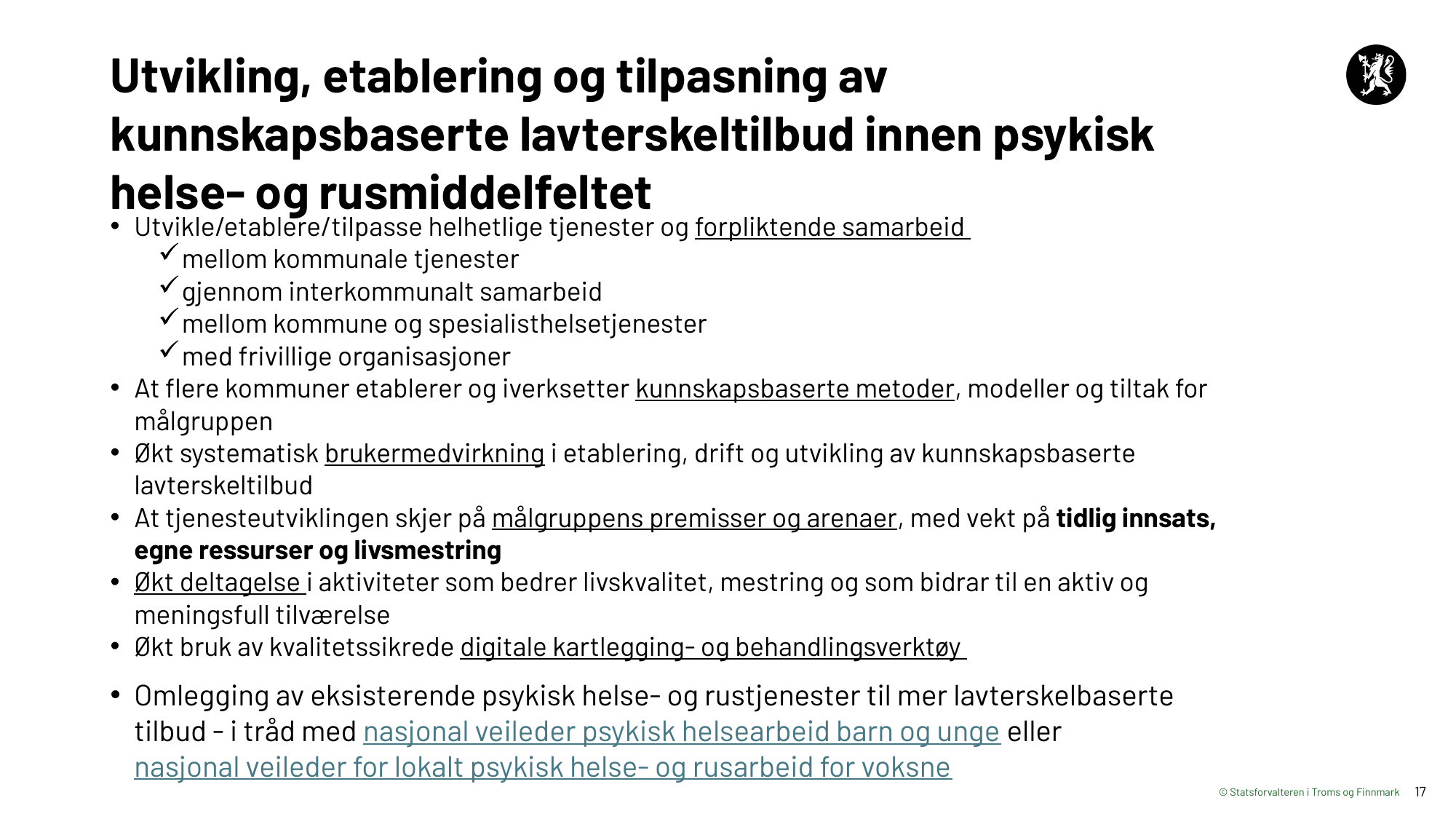

# Utvikling, etablering og tilpasning av kunnskapsbaserte lavterskeltilbud innen psykisk helse- og rusmiddelfeltet
Utvikle/etablere/tilpasse helhetlige tjenester og forpliktende samarbeid
mellom kommunale tjenester
gjennom interkommunalt samarbeid
mellom kommune og spesialisthelsetjenester
med frivillige organisasjoner
At flere kommuner etablerer og iverksetter kunnskapsbaserte metoder, modeller og tiltak for målgruppen
Økt systematisk brukermedvirkning i etablering, drift og utvikling av kunnskapsbaserte lavterskeltilbud
At tjenesteutviklingen skjer på målgruppens premisser og arenaer, med vekt på tidlig innsats, egne ressurser og livsmestring
Økt deltagelse i aktiviteter som bedrer livskvalitet, mestring og som bidrar til en aktiv og meningsfull tilværelse
Økt bruk av kvalitetssikrede digitale kartlegging- og behandlingsverktøy
Omlegging av eksisterende psykisk helse- og rustjenester til mer lavterskelbaserte tilbud - i tråd med nasjonal veileder psykisk helsearbeid barn og unge eller nasjonal veileder for lokalt psykisk helse- og rusarbeid for voksne